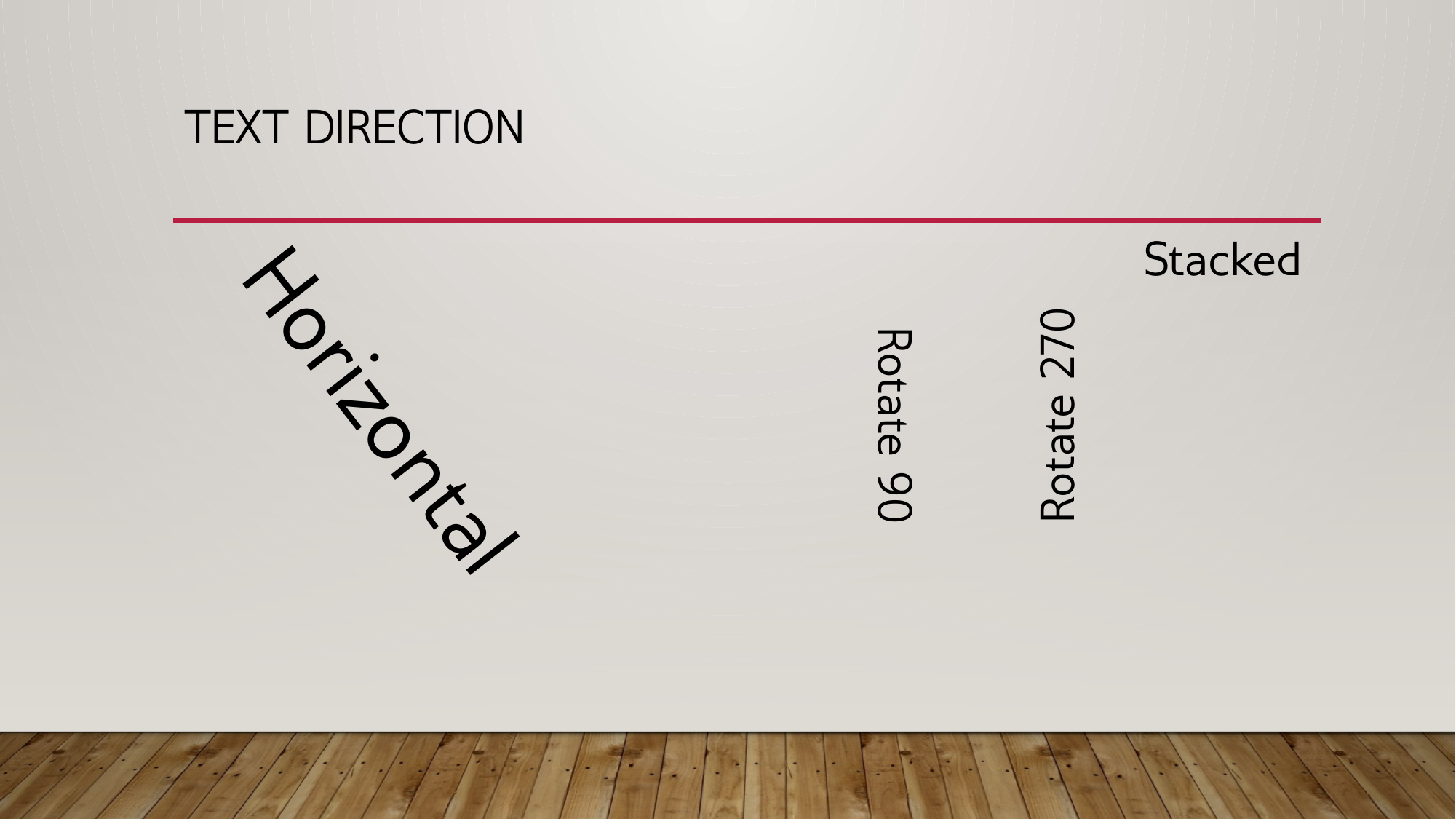

# Text Direction
Stacked
Horizontal
Rotate 270
Rotate 90